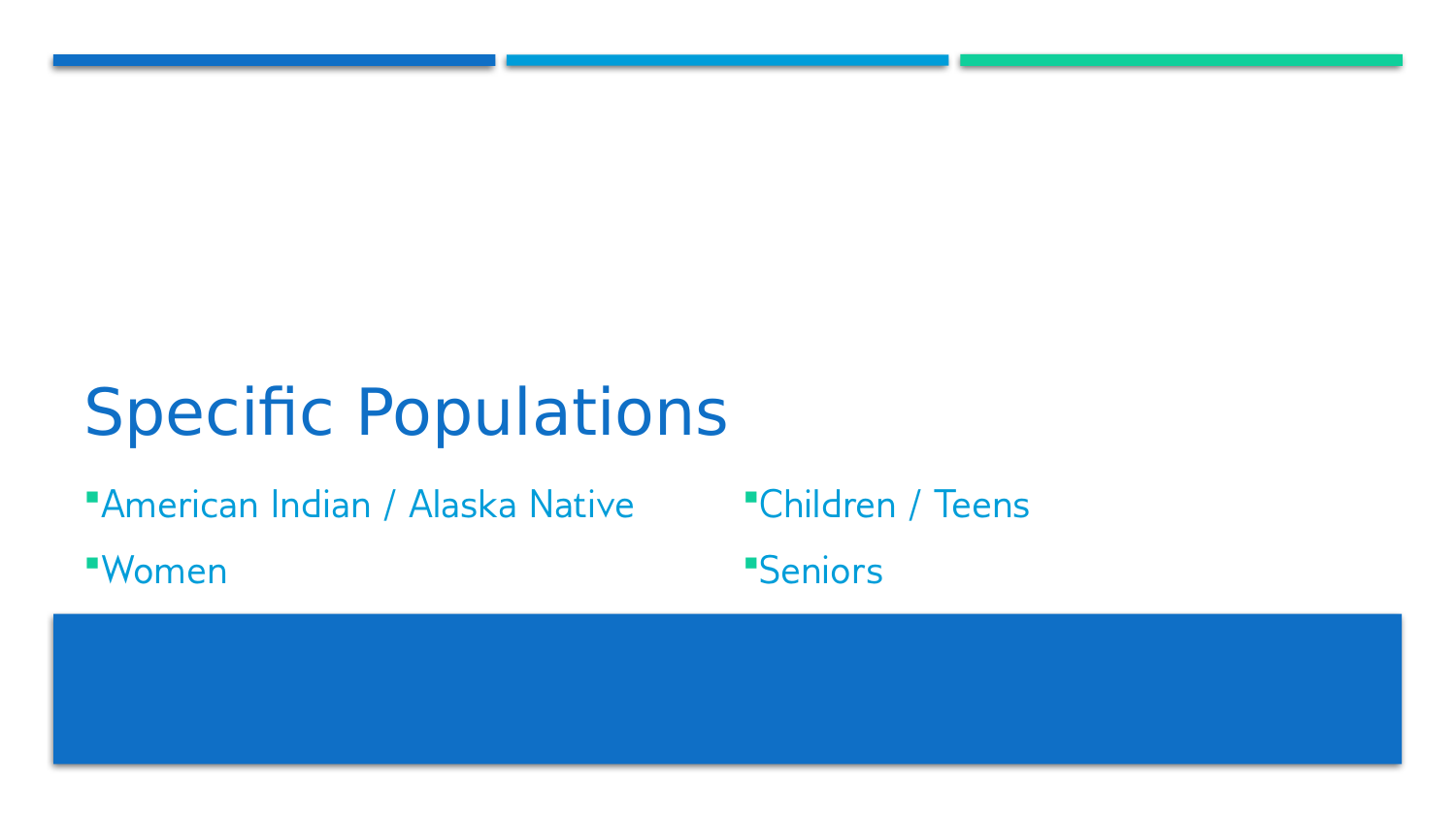

# Specific Populations
Children / Teens
Seniors

American Indian / Alaska Native
Women